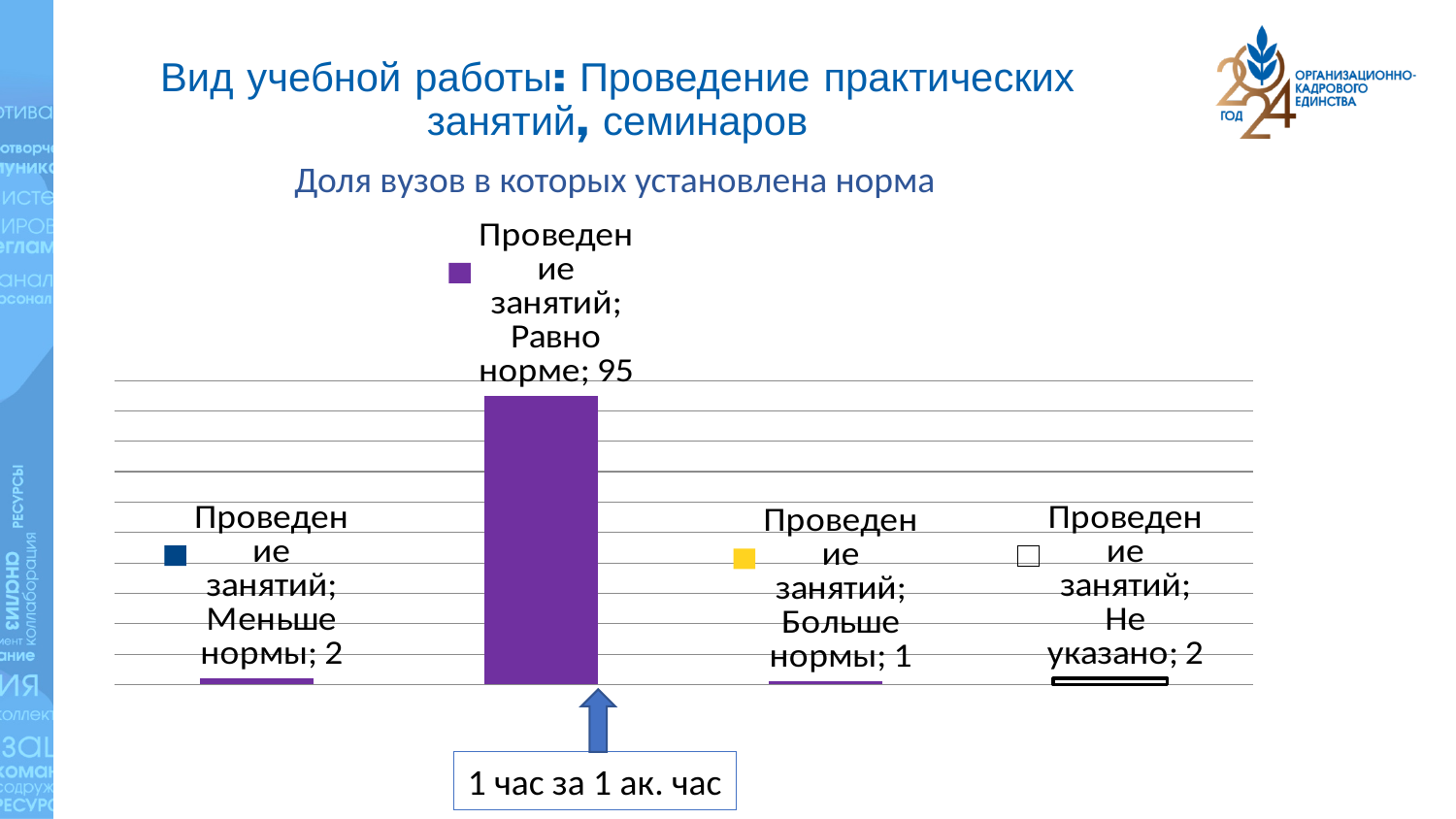

# Вид учебной работы: Проведение практических занятий, семинаров
Доля вузов в которых установлена норма

### Chart

| Category | Чтение лекций |
|---|---|
| Меньше нормы | 2.0 |
| Равно норме | 95.0 |
| Больше нормы | 1.0 |
| Не указано | 2.0 |
1 час за 1 ак. час